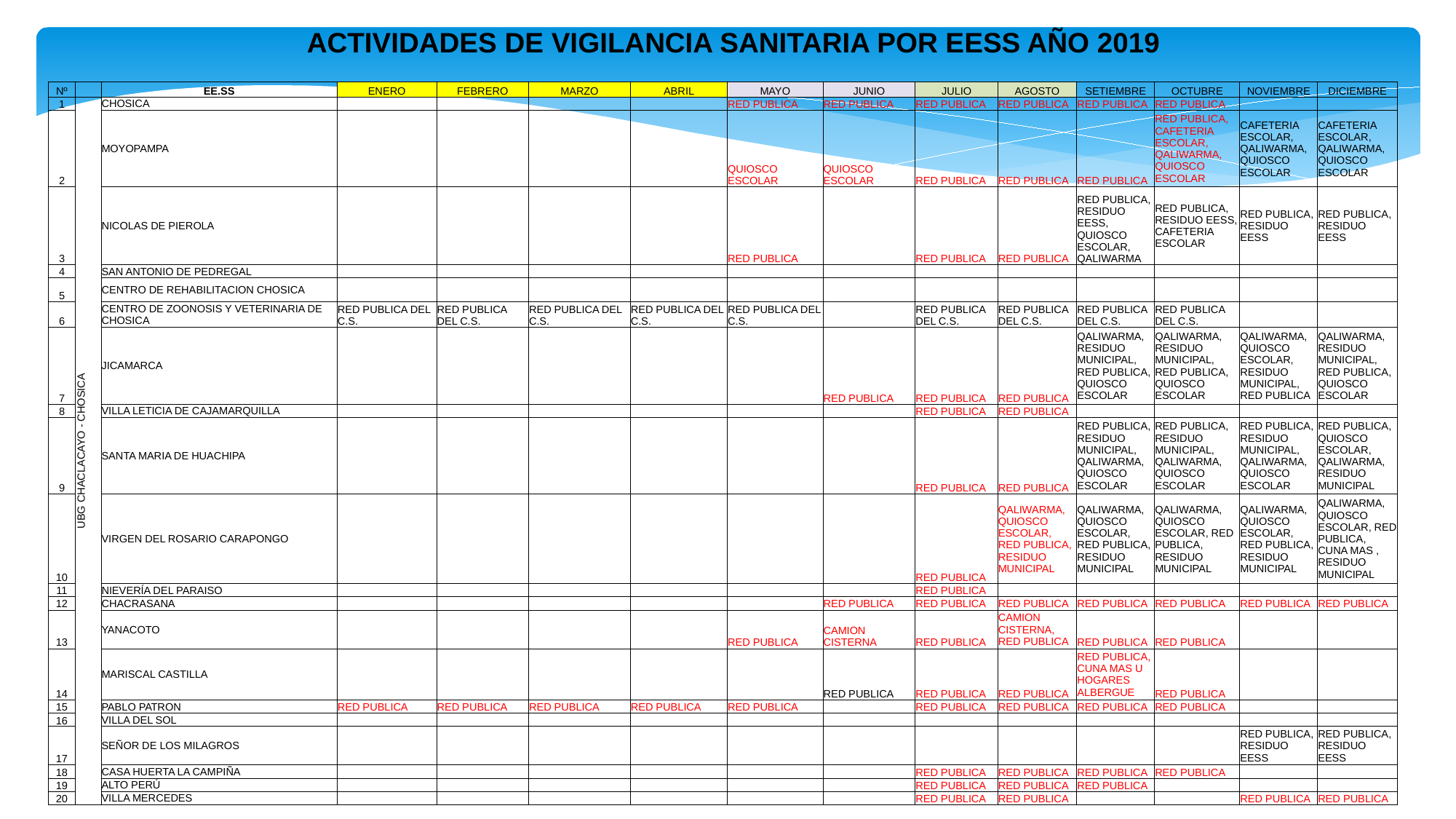

ACTIVIDADES DE VIGILANCIA SANITARIA POR EESS AÑO 2019
| Nº |  | EE.SS | ENERO | FEBRERO | MARZO | ABRIL | MAYO | JUNIO | JULIO | AGOSTO | SETIEMBRE | OCTUBRE | NOVIEMBRE | DICIEMBRE |
| --- | --- | --- | --- | --- | --- | --- | --- | --- | --- | --- | --- | --- | --- | --- |
| 1 | UBG CHACLACAYO - CHOSICA | CHOSICA |  |  |  |  | RED PUBLICA | RED PUBLICA | RED PUBLICA | RED PUBLICA | RED PUBLICA | RED PUBLICA |  |  |
| 2 |  | MOYOPAMPA |  |  |  |  | QUIOSCO ESCOLAR | QUIOSCO ESCOLAR | RED PUBLICA | RED PUBLICA | RED PUBLICA | RED PUBLICA, CAFETERIA ESCOLAR, QALIWARMA, QUIOSCO ESCOLAR | CAFETERIA ESCOLAR, QALIWARMA, QUIOSCO ESCOLAR | CAFETERIA ESCOLAR, QALIWARMA, QUIOSCO ESCOLAR |
| 3 |  | NICOLAS DE PIEROLA |  |  |  |  | RED PUBLICA |  | RED PUBLICA | RED PUBLICA | RED PUBLICA, RESIDUO EESS, QUIOSCO ESCOLAR, QALIWARMA | RED PUBLICA, RESIDUO EESS, CAFETERIA ESCOLAR | RED PUBLICA, RESIDUO EESS | RED PUBLICA, RESIDUO EESS |
| 4 |  | SAN ANTONIO DE PEDREGAL |  |  |  |  |  |  |  |  |  |  |  |  |
| 5 |  | CENTRO DE REHABILITACION CHOSICA |  |  |  |  |  |  |  |  |  |  |  |  |
| 6 |  | CENTRO DE ZOONOSIS Y VETERINARIA DE CHOSICA | RED PUBLICA DEL C.S. | RED PUBLICA DEL C.S. | RED PUBLICA DEL C.S. | RED PUBLICA DEL C.S. | RED PUBLICA DEL C.S. |  | RED PUBLICA DEL C.S. | RED PUBLICA DEL C.S. | RED PUBLICA DEL C.S. | RED PUBLICA DEL C.S. |  |  |
| 7 |  | JICAMARCA |  |  |  |  |  | RED PUBLICA | RED PUBLICA | RED PUBLICA | QALIWARMA, RESIDUO MUNICIPAL, RED PUBLICA, QUIOSCO ESCOLAR | QALIWARMA, RESIDUO MUNICIPAL, RED PUBLICA, QUIOSCO ESCOLAR | QALIWARMA, QUIOSCO ESCOLAR, RESIDUO MUNICIPAL, RED PUBLICA | QALIWARMA, RESIDUO MUNICIPAL, RED PUBLICA, QUIOSCO ESCOLAR |
| 8 |  | VILLA LETICIA DE CAJAMARQUILLA |  |  |  |  |  |  | RED PUBLICA | RED PUBLICA |  |  |  |  |
| 9 |  | SANTA MARIA DE HUACHIPA |  |  |  |  |  |  | RED PUBLICA | RED PUBLICA | RED PUBLICA, RESIDUO MUNICIPAL, QALIWARMA, QUIOSCO ESCOLAR | RED PUBLICA, RESIDUO MUNICIPAL, QALIWARMA, QUIOSCO ESCOLAR | RED PUBLICA, RESIDUO MUNICIPAL, QALIWARMA, QUIOSCO ESCOLAR | RED PUBLICA, QUIOSCO ESCOLAR, QALIWARMA, RESIDUO MUNICIPAL |
| 10 |  | VIRGEN DEL ROSARIO CARAPONGO |  |  |  |  |  |  | RED PUBLICA | QALIWARMA, QUIOSCO ESCOLAR, RED PUBLICA, RESIDUO MUNICIPAL | QALIWARMA, QUIOSCO ESCOLAR, RED PUBLICA, RESIDUO MUNICIPAL | QALIWARMA, QUIOSCO ESCOLAR, RED PUBLICA, RESIDUO MUNICIPAL | QALIWARMA, QUIOSCO ESCOLAR, RED PUBLICA, RESIDUO MUNICIPAL | QALIWARMA, QUIOSCO ESCOLAR, RED PUBLICA, CUNA MAS , RESIDUO MUNICIPAL |
| 11 |  | NIEVERÍA DEL PARAISO |  |  |  |  |  |  | RED PUBLICA |  |  |  |  |  |
| 12 |  | CHACRASANA |  |  |  |  |  | RED PUBLICA | RED PUBLICA | RED PUBLICA | RED PUBLICA | RED PUBLICA | RED PUBLICA | RED PUBLICA |
| 13 |  | YANACOTO |  |  |  |  | RED PUBLICA | CAMION CISTERNA | RED PUBLICA | CAMION CISTERNA, RED PUBLICA | RED PUBLICA | RED PUBLICA |  |  |
| 14 |  | MARISCAL CASTILLA |  |  |  |  |  | RED PUBLICA | RED PUBLICA | RED PUBLICA | RED PUBLICA, CUNA MAS U HOGARES ALBERGUE | RED PUBLICA |  |  |
| 15 |  | PABLO PATRON | RED PUBLICA | RED PUBLICA | RED PUBLICA | RED PUBLICA | RED PUBLICA |  | RED PUBLICA | RED PUBLICA | RED PUBLICA | RED PUBLICA |  |  |
| 16 |  | VILLA DEL SOL |  |  |  |  |  |  |  |  |  |  |  |  |
| 17 |  | SEÑOR DE LOS MILAGROS |  |  |  |  |  |  |  |  |  |  | RED PUBLICA, RESIDUO EESS | RED PUBLICA, RESIDUO EESS |
| 18 |  | CASA HUERTA LA CAMPIÑA |  |  |  |  |  |  | RED PUBLICA | RED PUBLICA | RED PUBLICA | RED PUBLICA |  |  |
| 19 |  | ALTO PERÚ |  |  |  |  |  |  | RED PUBLICA | RED PUBLICA | RED PUBLICA |  |  |  |
| 20 |  | VILLA MERCEDES |  |  |  |  |  |  | RED PUBLICA | RED PUBLICA |  |  | RED PUBLICA | RED PUBLICA |